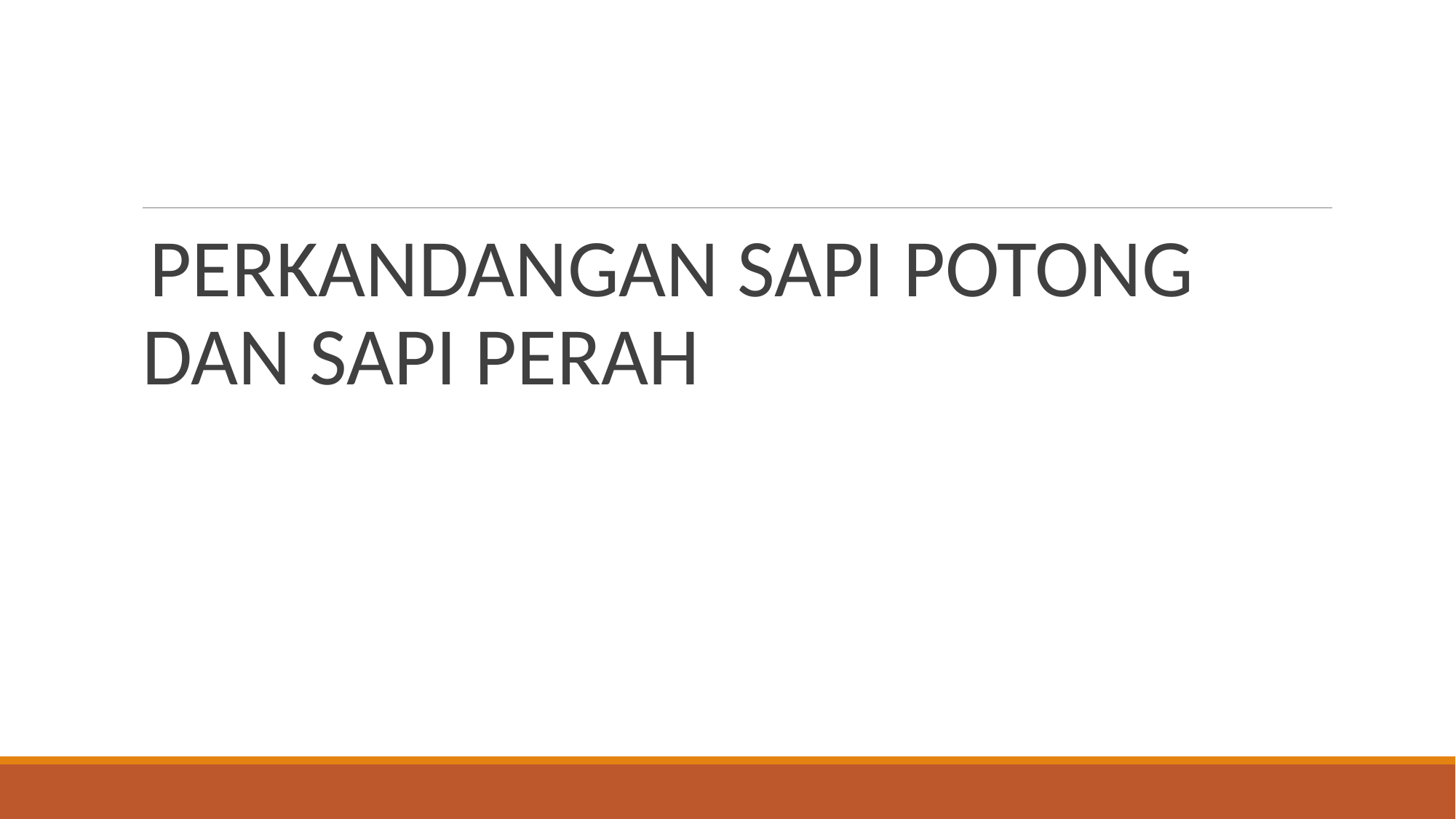

#
PERKANDANGAN SAPI POTONG DAN SAPI PERAH